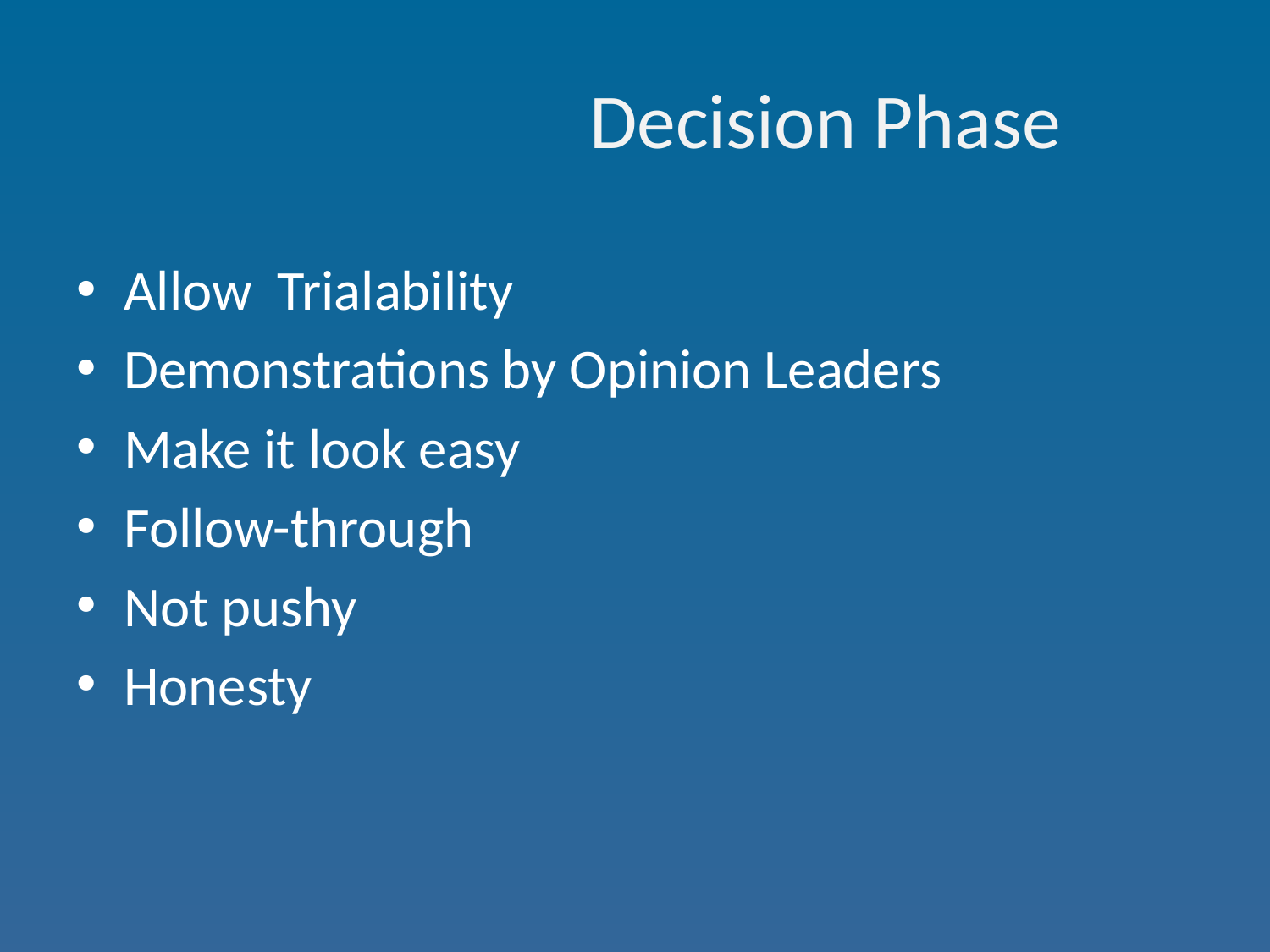

# Decision Phase
Allow  Trialability
Demonstrations by Opinion Leaders
Make it look easy
Follow-through
Not pushy
Honesty